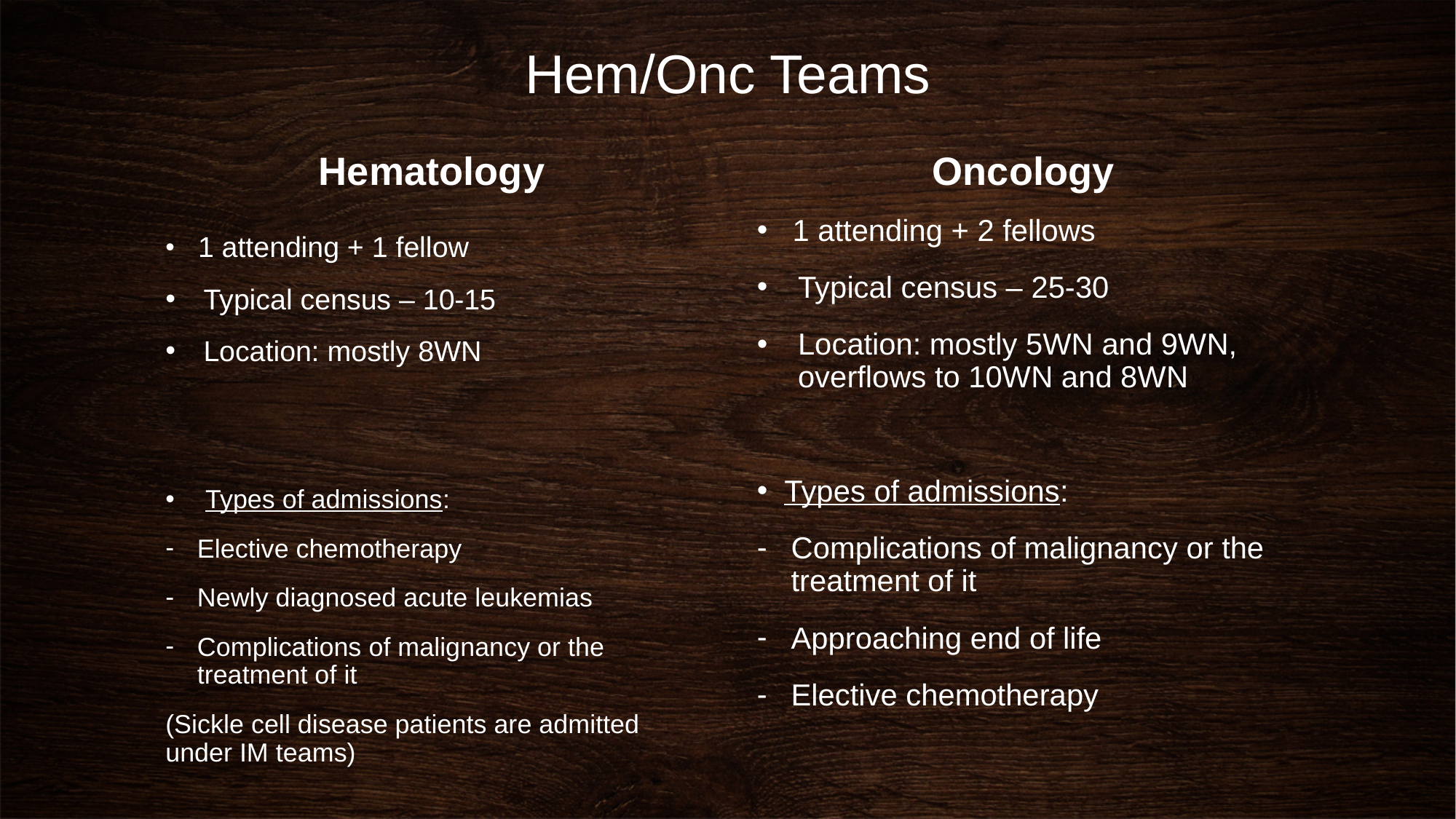

# Hem/Onc Teams
Hematology
Oncology
 1 attending + 2 fellows
Typical census – 25-30
Location: mostly 5WN and 9WN, overflows to 10WN and 8WN

Types of admissions:
Complications of malignancy or the treatment of it
Approaching end of life
Elective chemotherapy

 1 attending + 1 fellow
Typical census – 10-15
Location: mostly 8WN

  Types of admissions:
Elective chemotherapy
Newly diagnosed acute leukemias
Complications of malignancy or the treatment of it
(Sickle cell disease patients are admitted under IM teams)